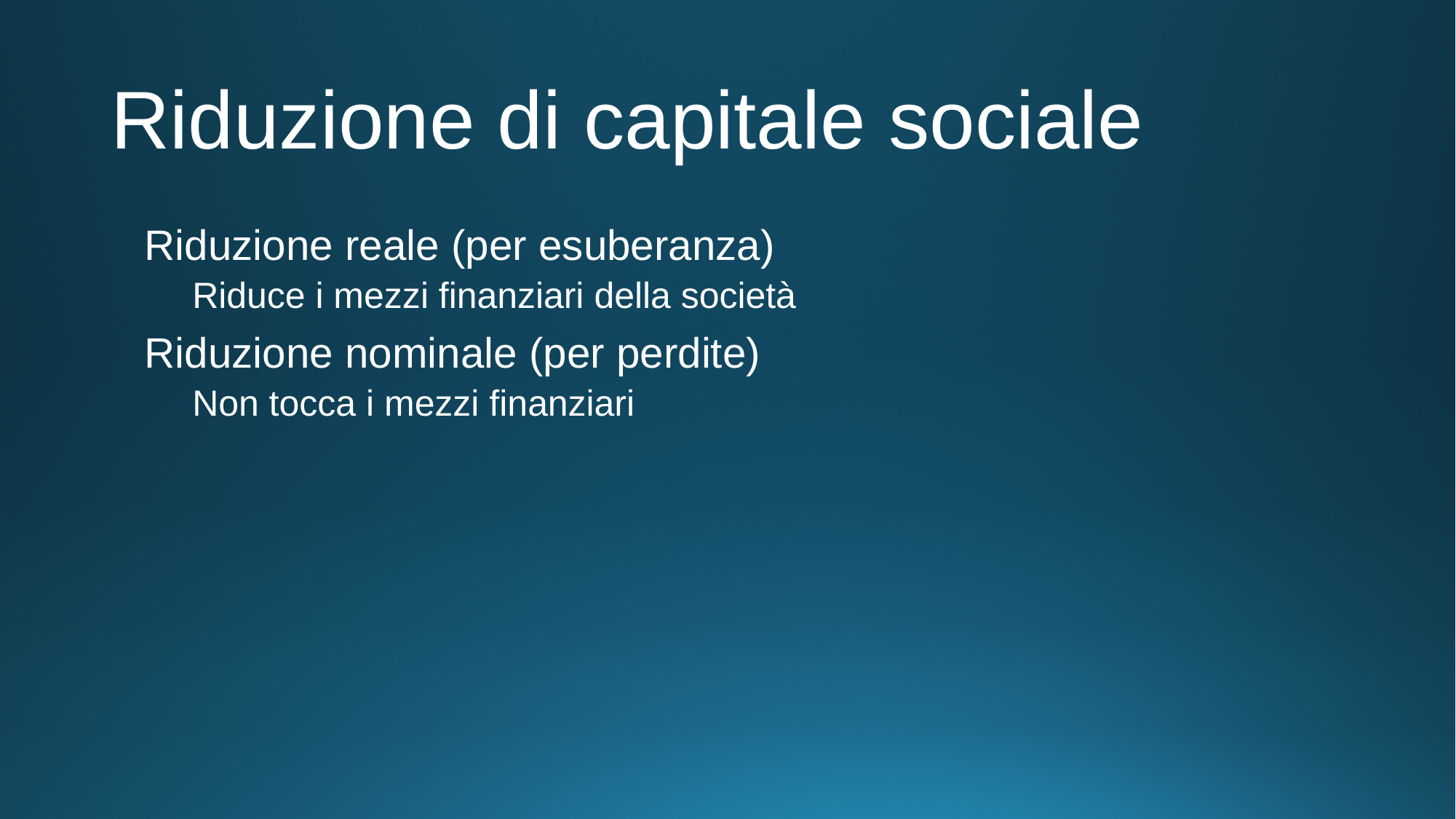

# Riduzione di capitale sociale
Riduzione reale (per esuberanza)
Riduce i mezzi finanziari della società
Riduzione nominale (per perdite)
Non tocca i mezzi finanziari